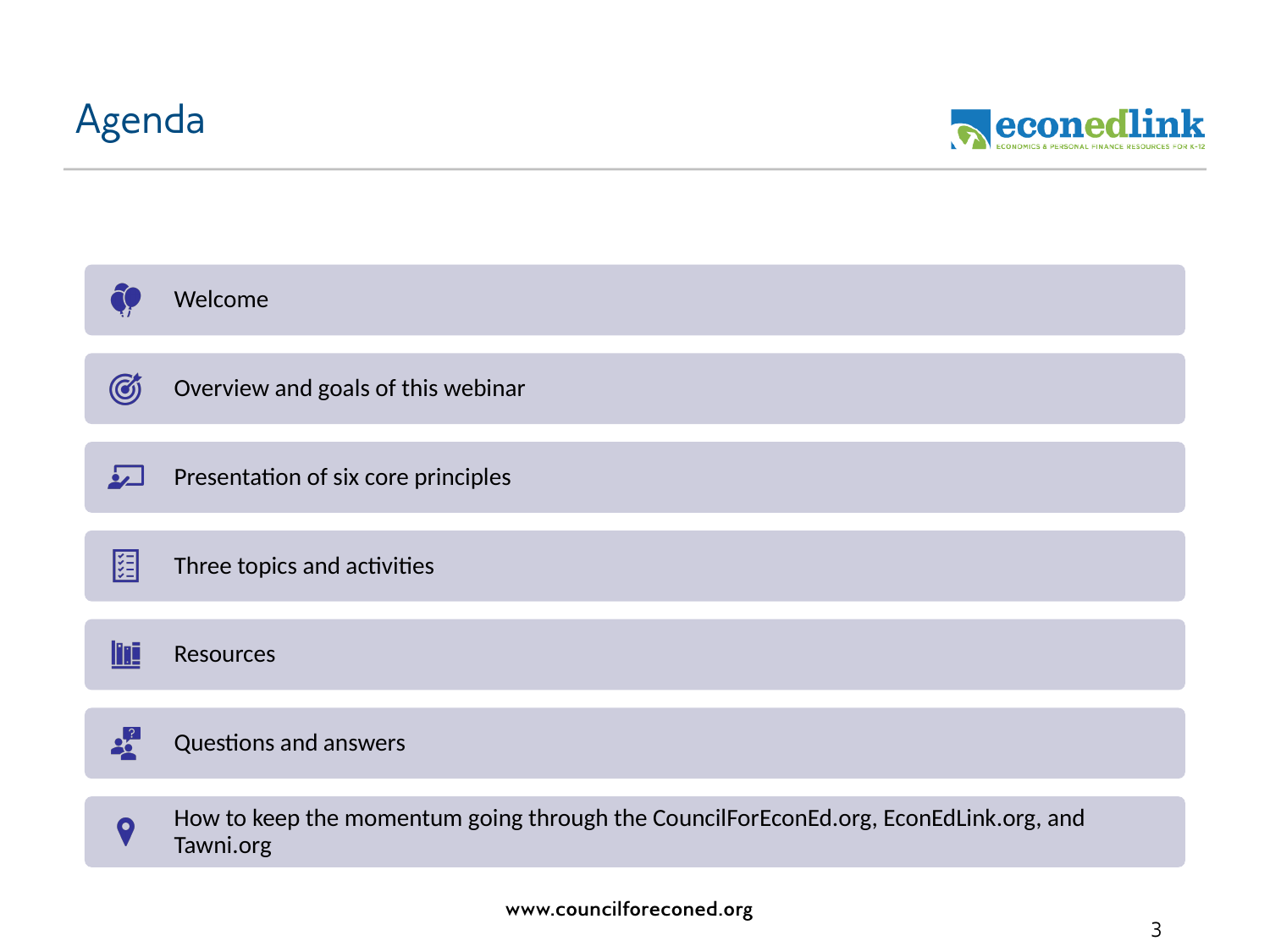

# Agenda

Welcome
Overview and goals of this webinar
Presentation of six core principles
Three topics and activities
Resources
Questions and answers
How to keep the momentum going through the CouncilForEconEd.org, EconEdLink.org, and Tawni.org
www.councilforeconed.org
3